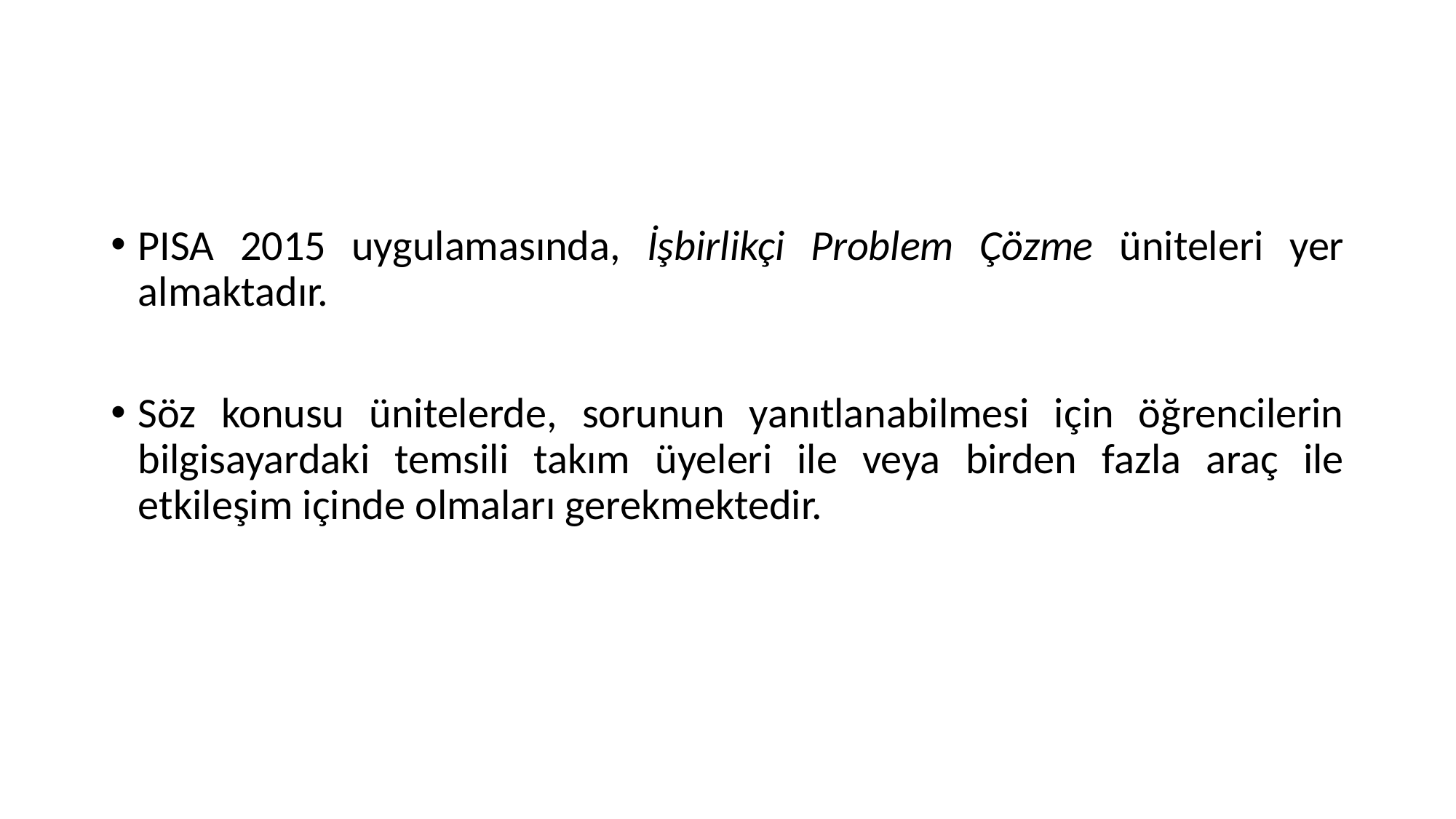

#
PISA 2015 uygulamasında, İşbirlikçi Problem Çözme üniteleri yer almaktadır.

Söz konusu ünitelerde, sorunun yanıtlanabilmesi için öğrencilerin bilgisayardaki temsili takım üyeleri ile veya birden fazla araç ile etkileşim içinde olmaları gerekmektedir.